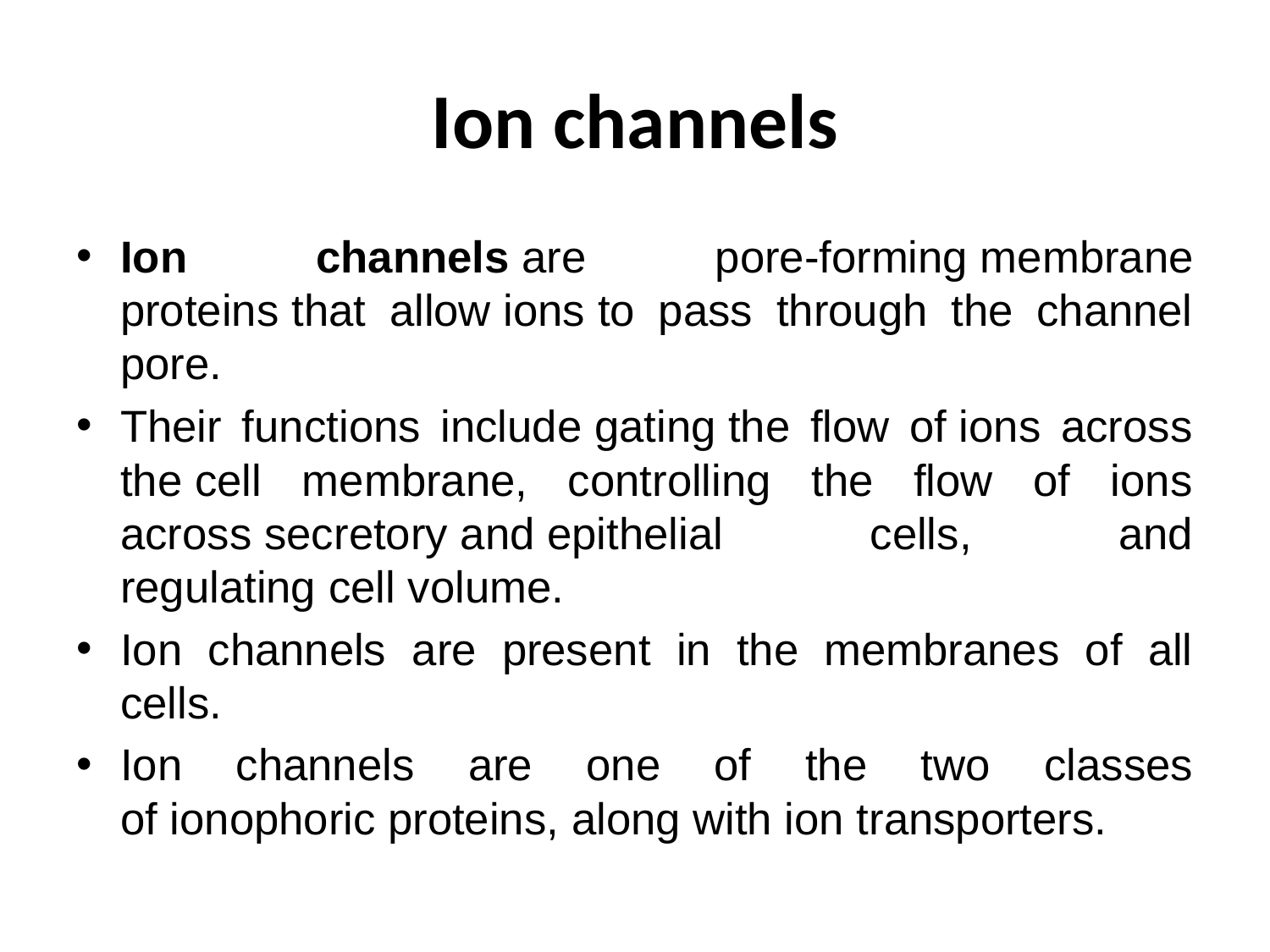

# Ion channels
Ion channels are pore-forming membrane proteins that allow ions to pass through the channel pore.
Their functions include gating the flow of ions across the cell membrane, controlling the flow of ions across secretory and epithelial cells, and regulating cell volume.
Ion channels are present in the membranes of all cells.
Ion channels are one of the two classes of ionophoric proteins, along with ion transporters.